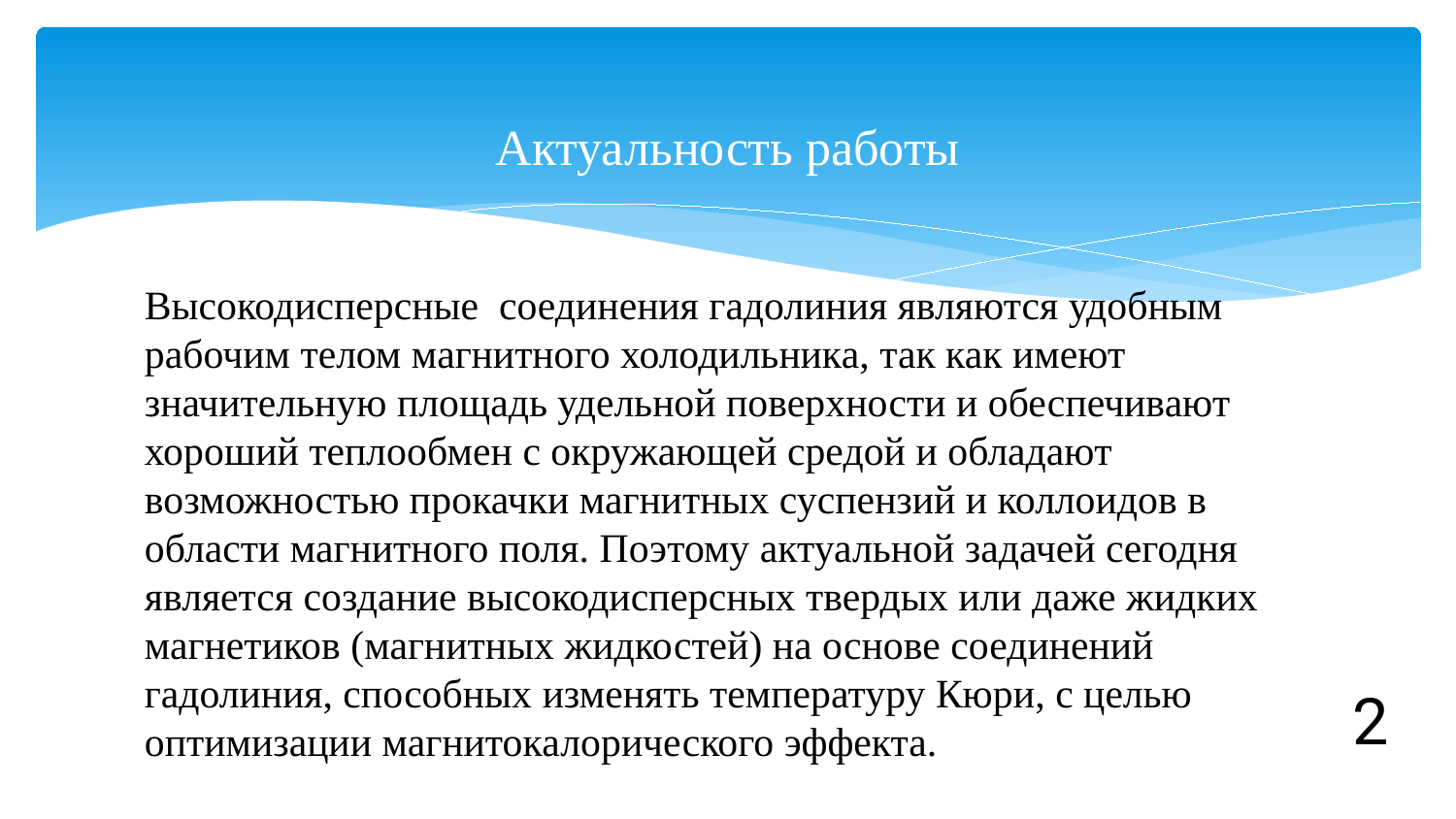

# Актуальность работы
Высокодисперсные  соединения гадолиния являются удобным рабочим телом магнитного холодильника, так как имеют значительную площадь удельной поверхности и обеспечивают хороший теплообмен с окружающей средой и обладают возможностью прокачки магнитных суспензий и коллоидов в области магнитного поля. Поэтому актуальной задачей сегодня является создание высокодисперсных твердых или даже жидких магнетиков (магнитных жидкостей) на основе соединений гадолиния, способных изменять температуру Кюри, с целью оптимизации магнитокалорического эффекта.
2